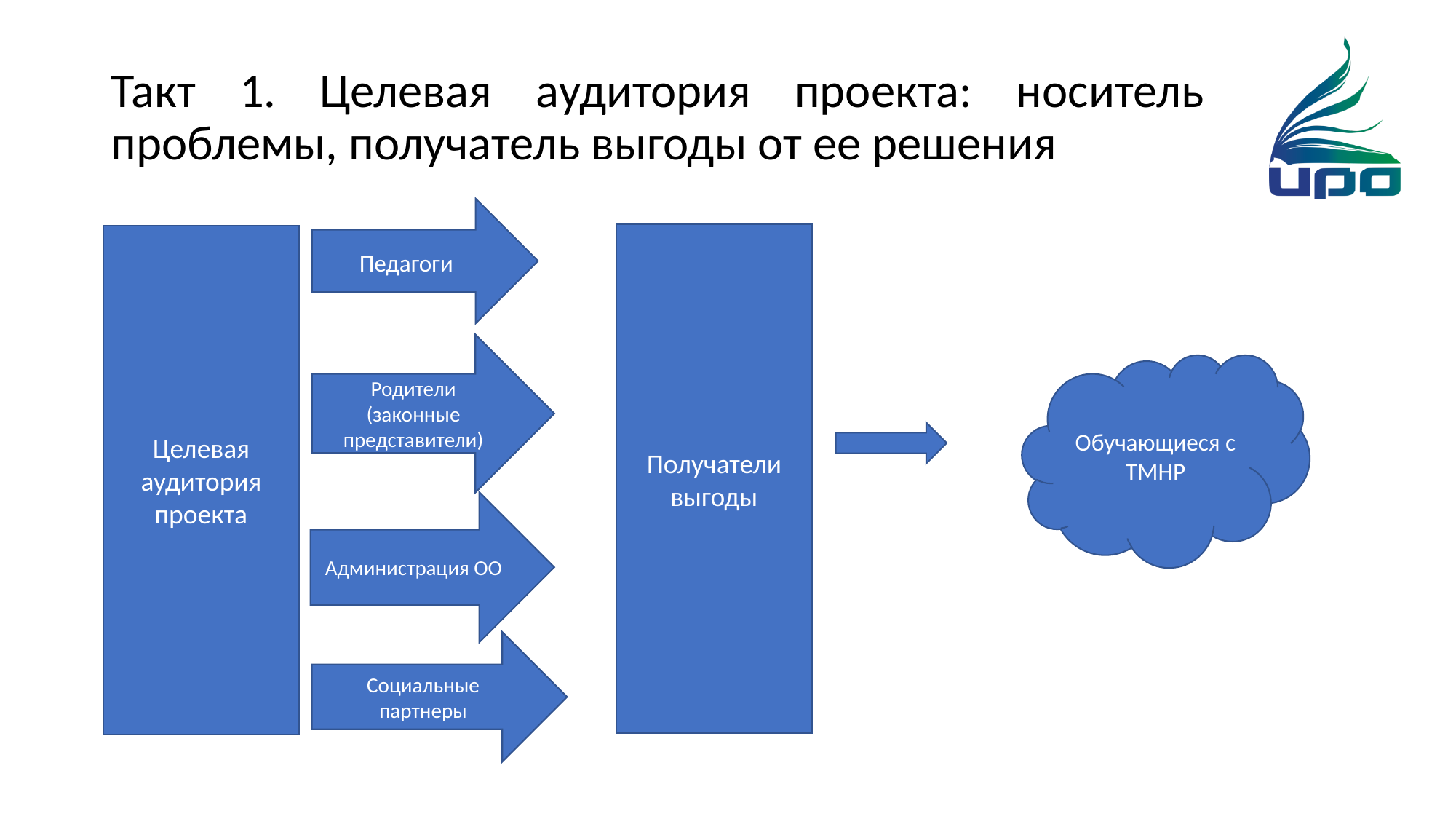

# Такт 1. Целевая аудитория проекта: носитель проблемы, получатель выгоды от ее решения
Педагоги

ТМНР

Получатели выгоды
Целевая аудитория
проекта
Родители (законные представители)
Обучающиеся с ТМНР

Администрация ОО
Социальные партнеры